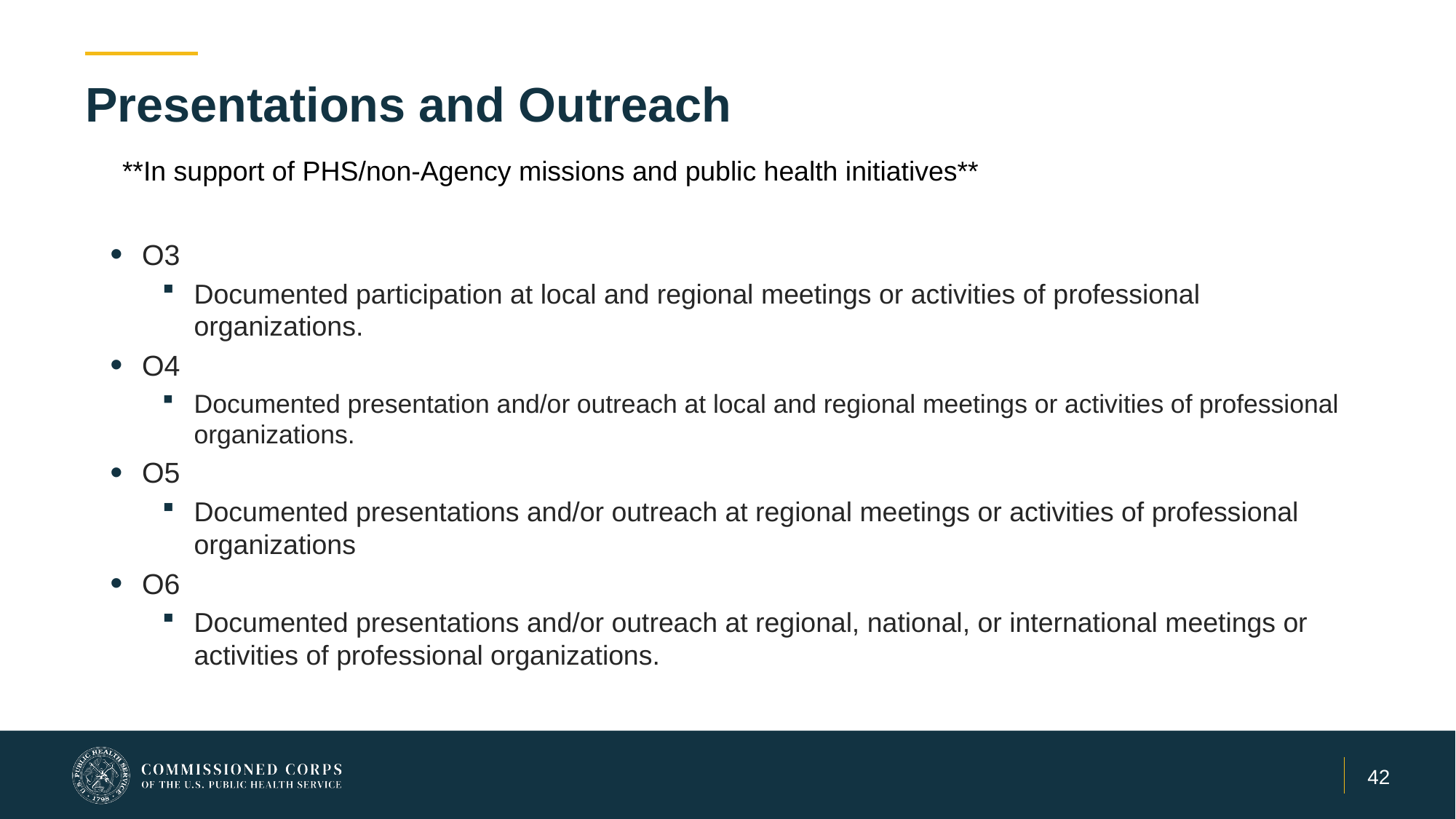

# Presentations and Outreach
**In support of PHS/non-Agency missions and public health initiatives**
O3
Documented participation at local and regional meetings or activities of professional organizations.
O4
Documented presentation and/or outreach at local and regional meetings or activities of professional organizations.
O5
Documented presentations and/or outreach at regional meetings or activities of professional organizations
O6
Documented presentations and/or outreach at regional, national, or international meetings or activities of professional organizations.